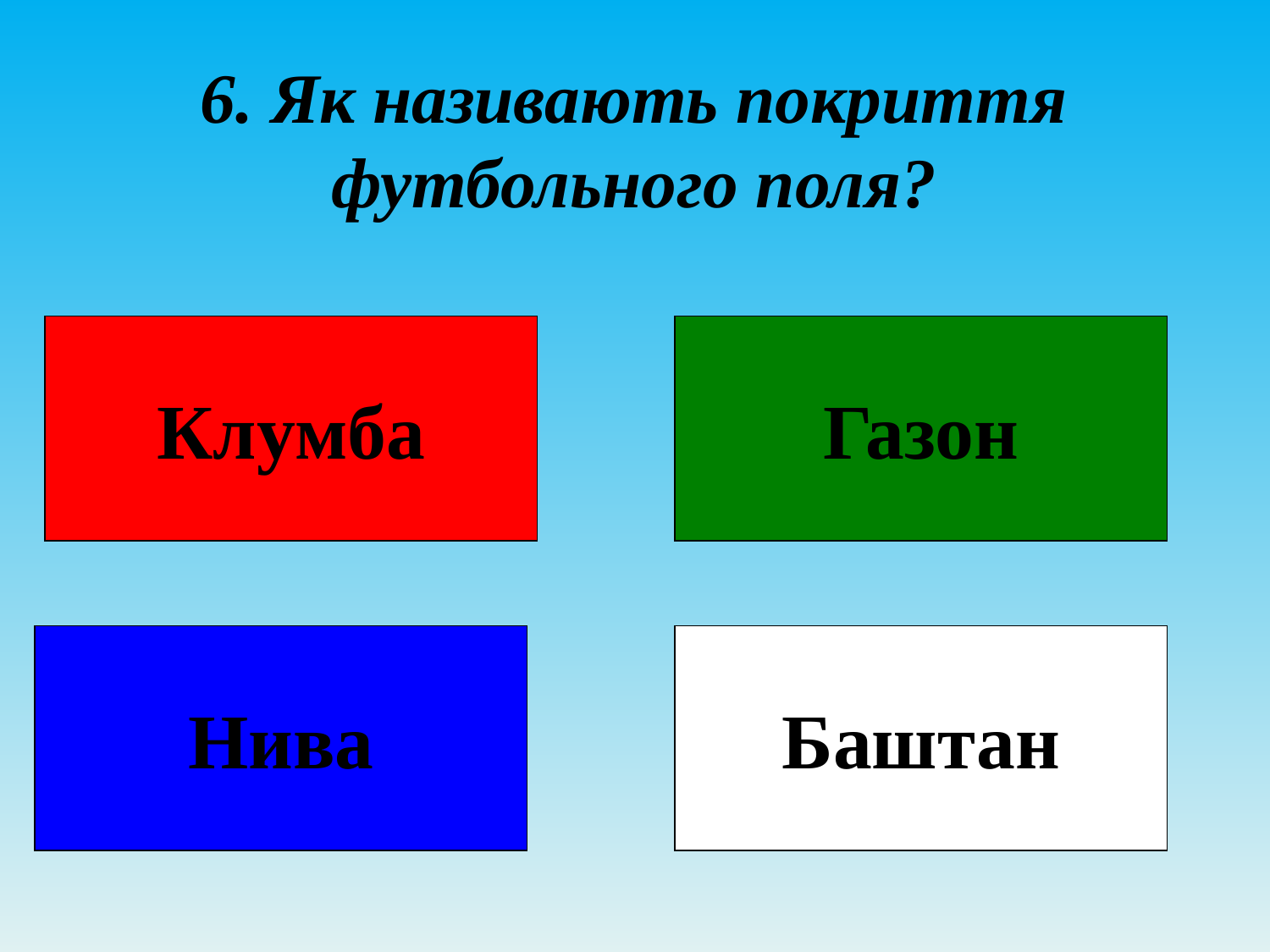

# 6. Як називають покриття футбольного поля?
Клумба
Газон
Нива
Баштан